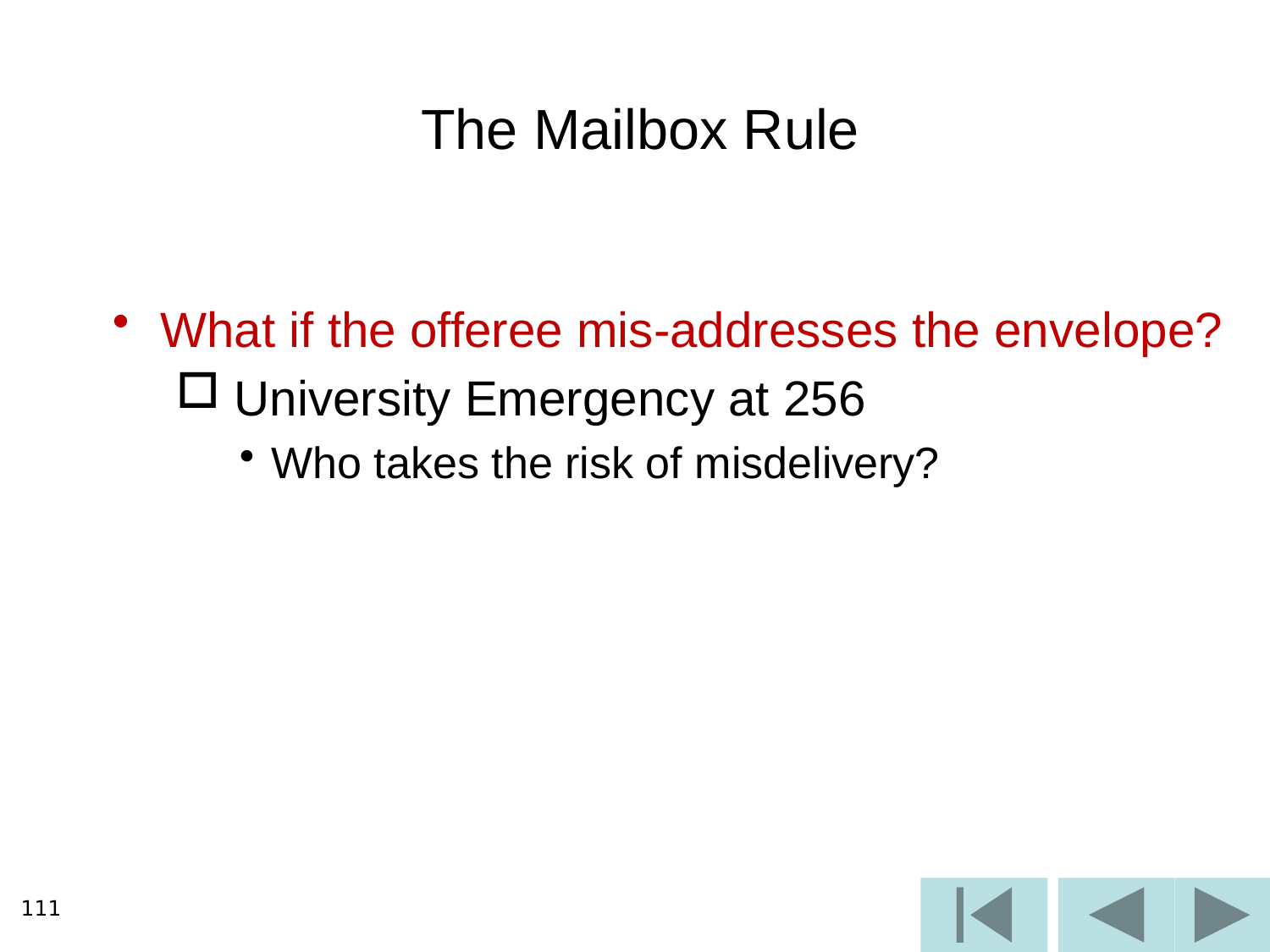

# The Mailbox Rule

What if the offeree mis-addresses the envelope?
 University Emergency at 256
Who takes the risk of misdelivery?
111